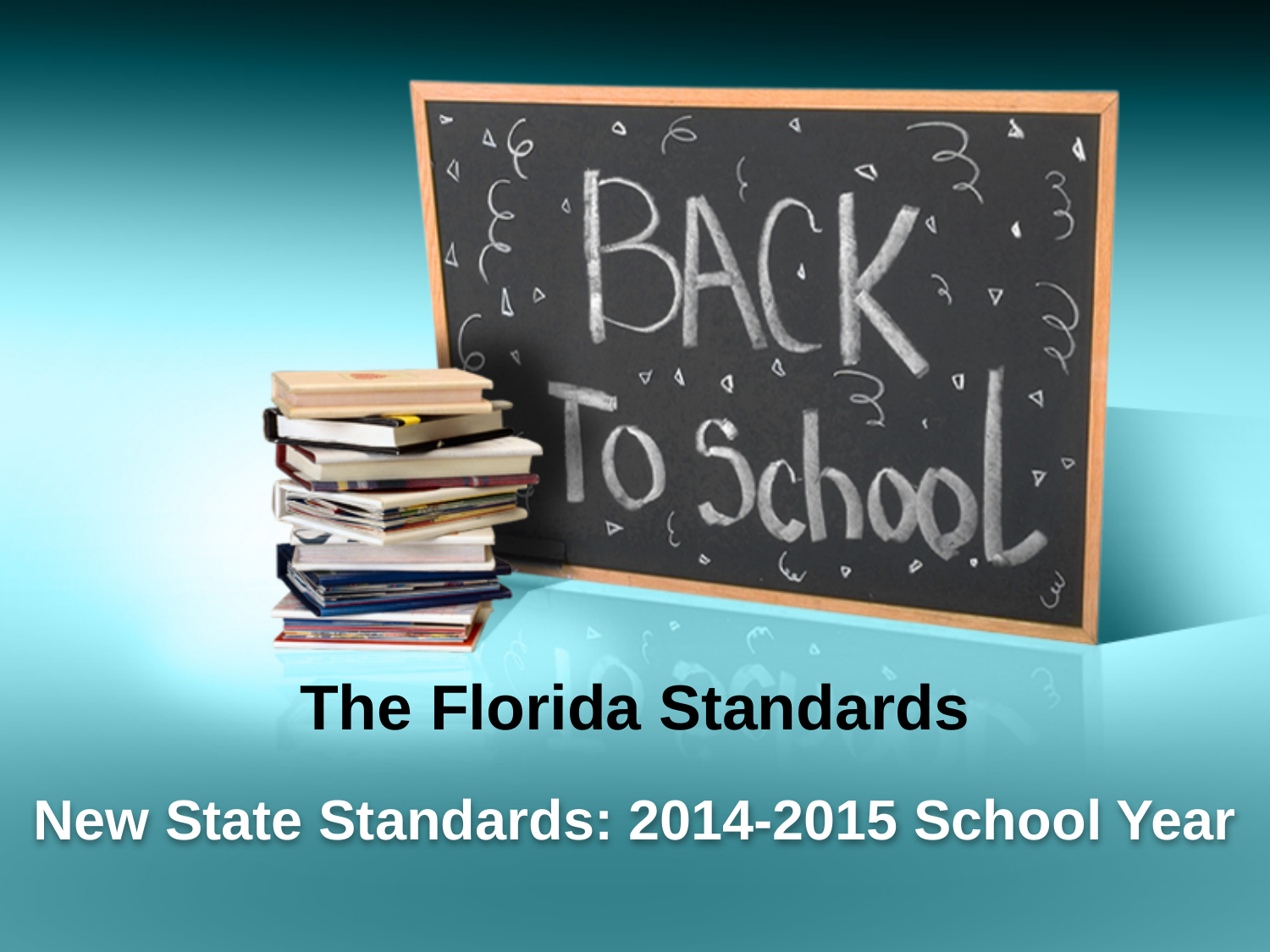

# The Florida Standards
New State Standards: 2014-2015 School Year